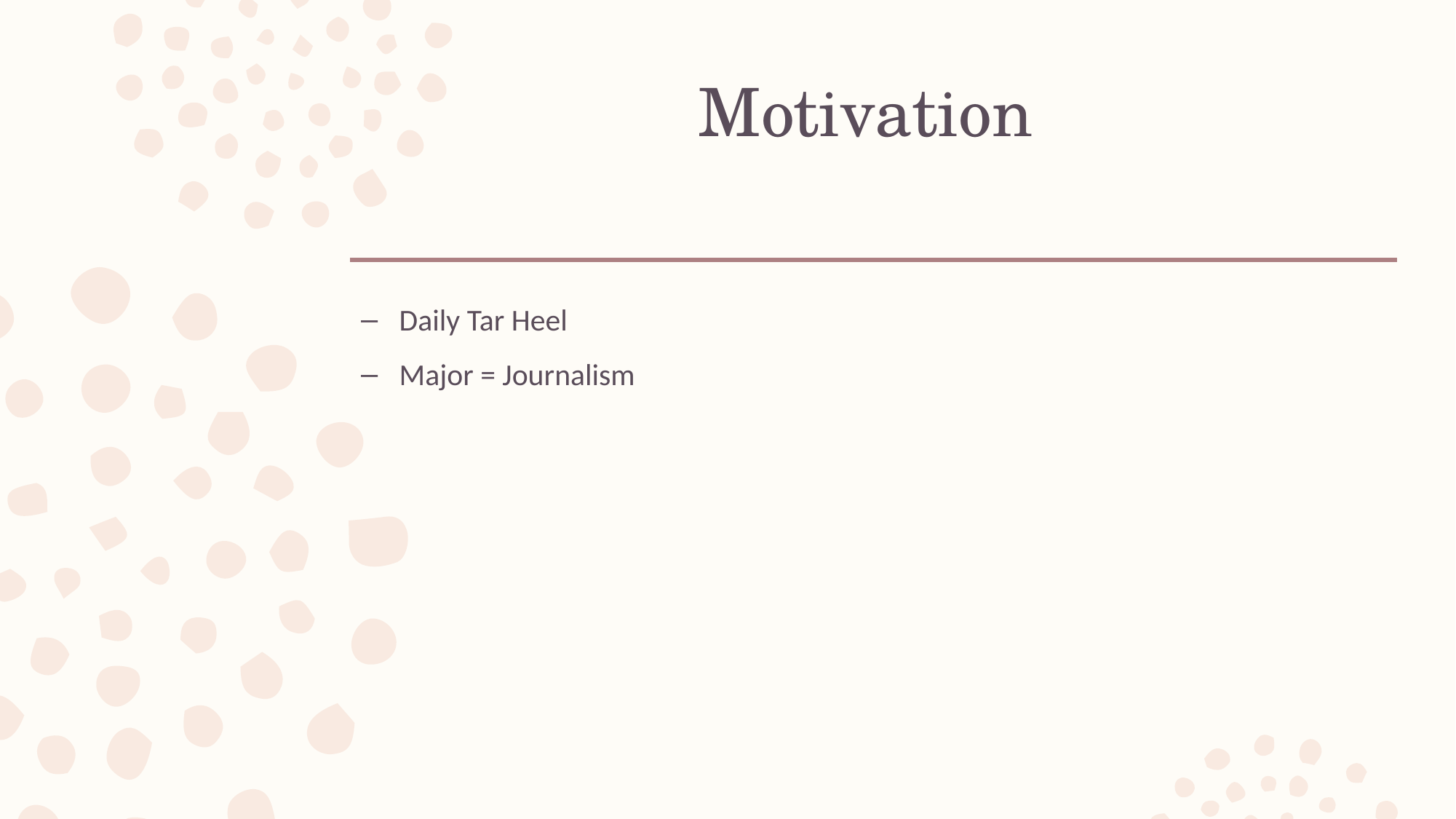

# Motivation
Daily Tar Heel
Major = Journalism